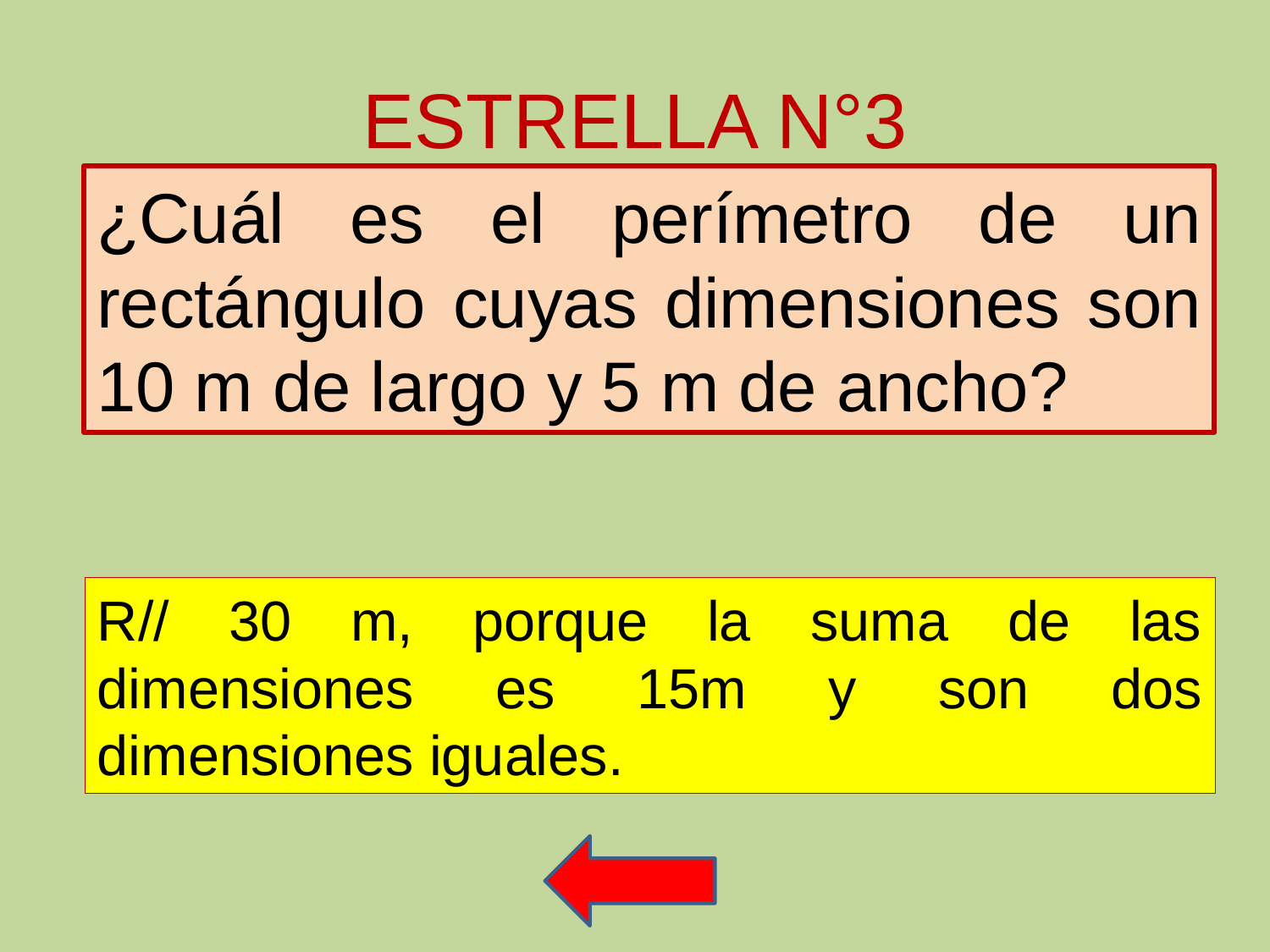

# ESTRELLA N°3
¿Cuál es el perímetro de un rectángulo cuyas dimensiones son 10 m de largo y 5 m de ancho?
R// 30 m, porque la suma de las dimensiones es 15m y son dos dimensiones iguales.